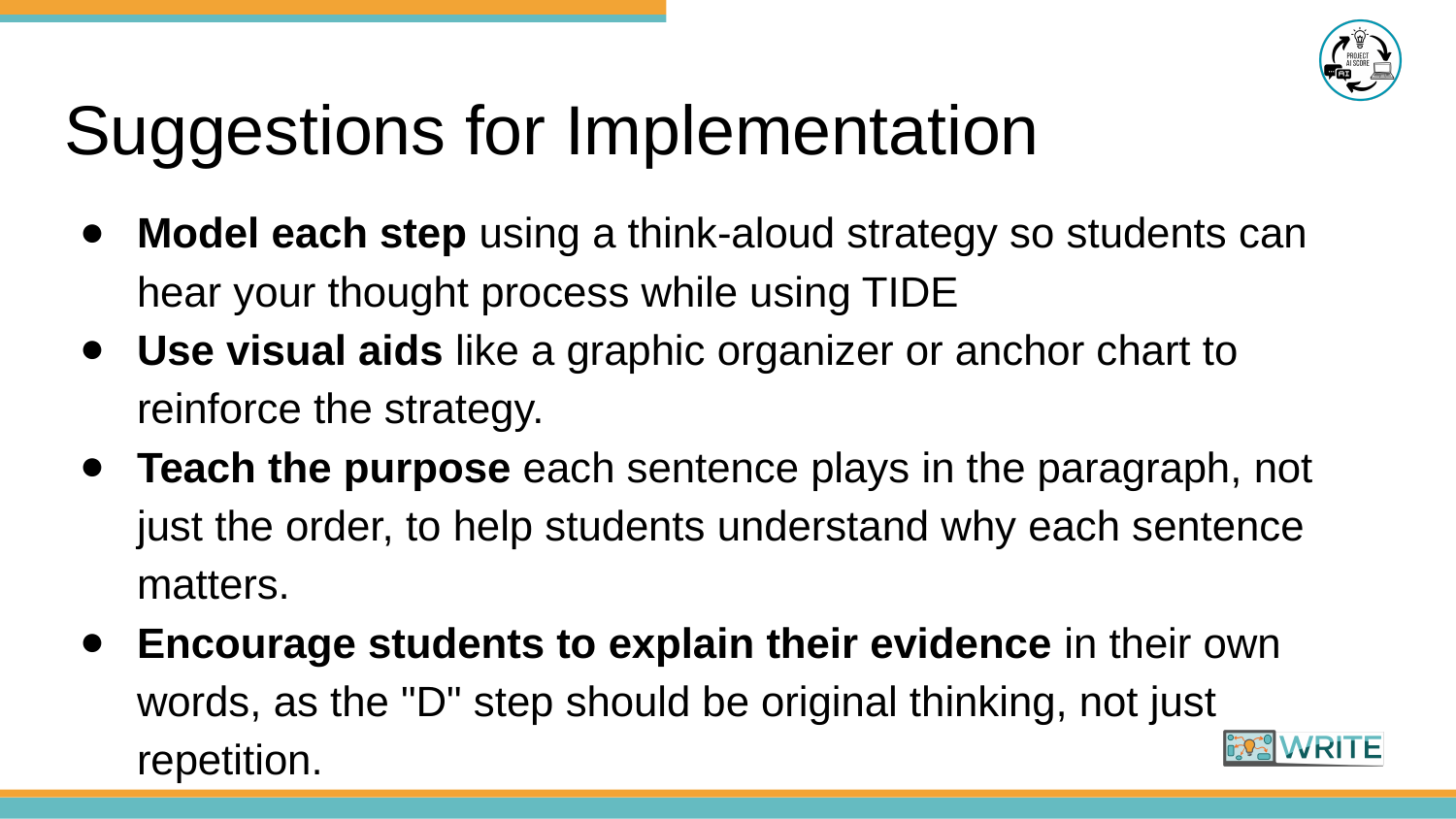

# Suggestions for Implementation

Model each step using a think-aloud strategy so students can hear your thought process while using TIDE
Use visual aids like a graphic organizer or anchor chart to reinforce the strategy.
Teach the purpose each sentence plays in the paragraph, not just the order, to help students understand why each sentence matters.
Encourage students to explain their evidence in their own words, as the "D" step should be original thinking, not just repetition.